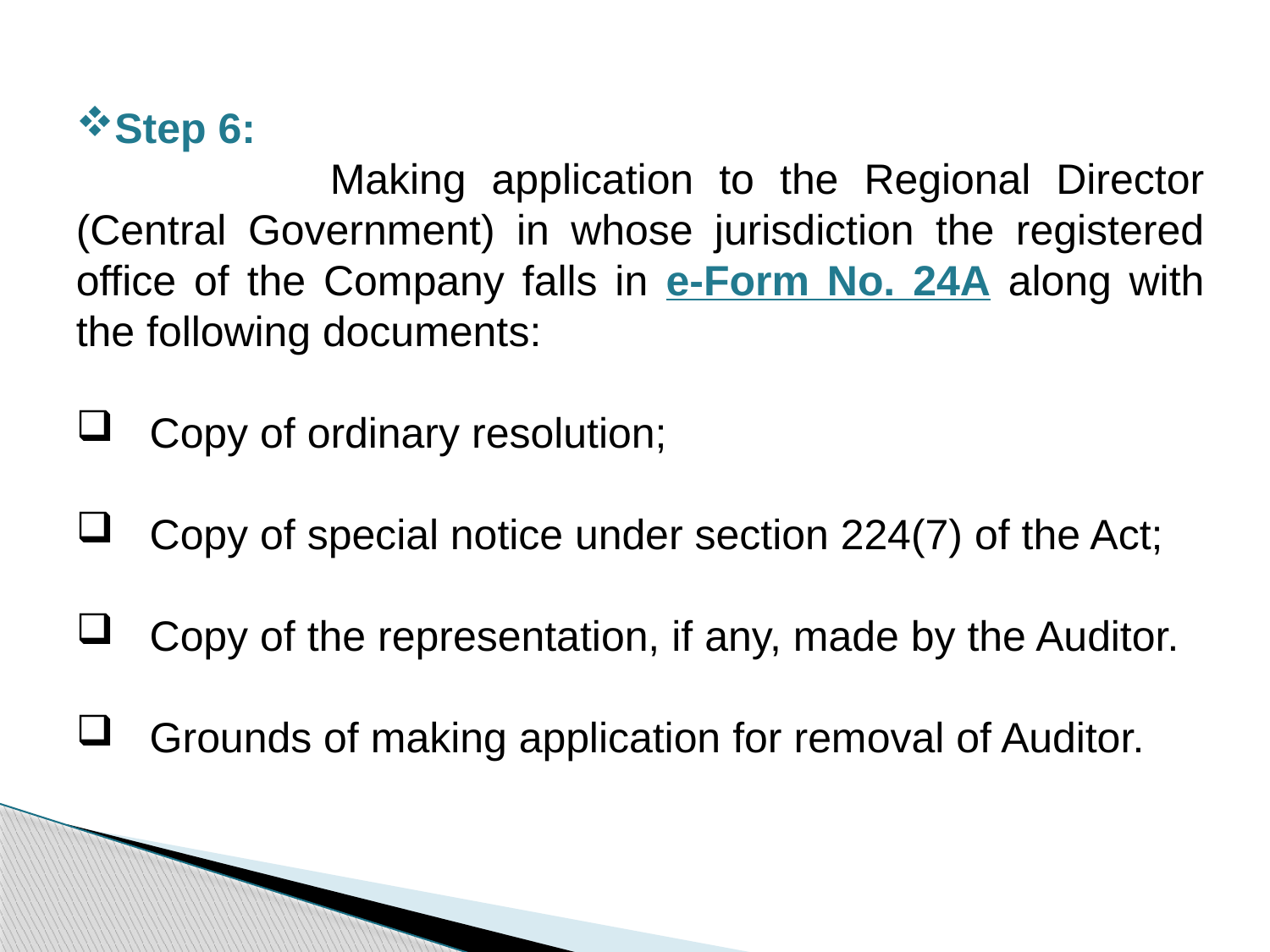

Step 6:
		Making application to the Regional Director (Central Government) in whose jurisdiction the registered office of the Company falls in e-Form No. 24A along with the following documents:

   Copy of ordinary resolution;

   Copy of special notice under section 224(7) of the Act;

   Copy of the representation, if any, made by the Auditor.

   Grounds of making application for removal of Auditor.